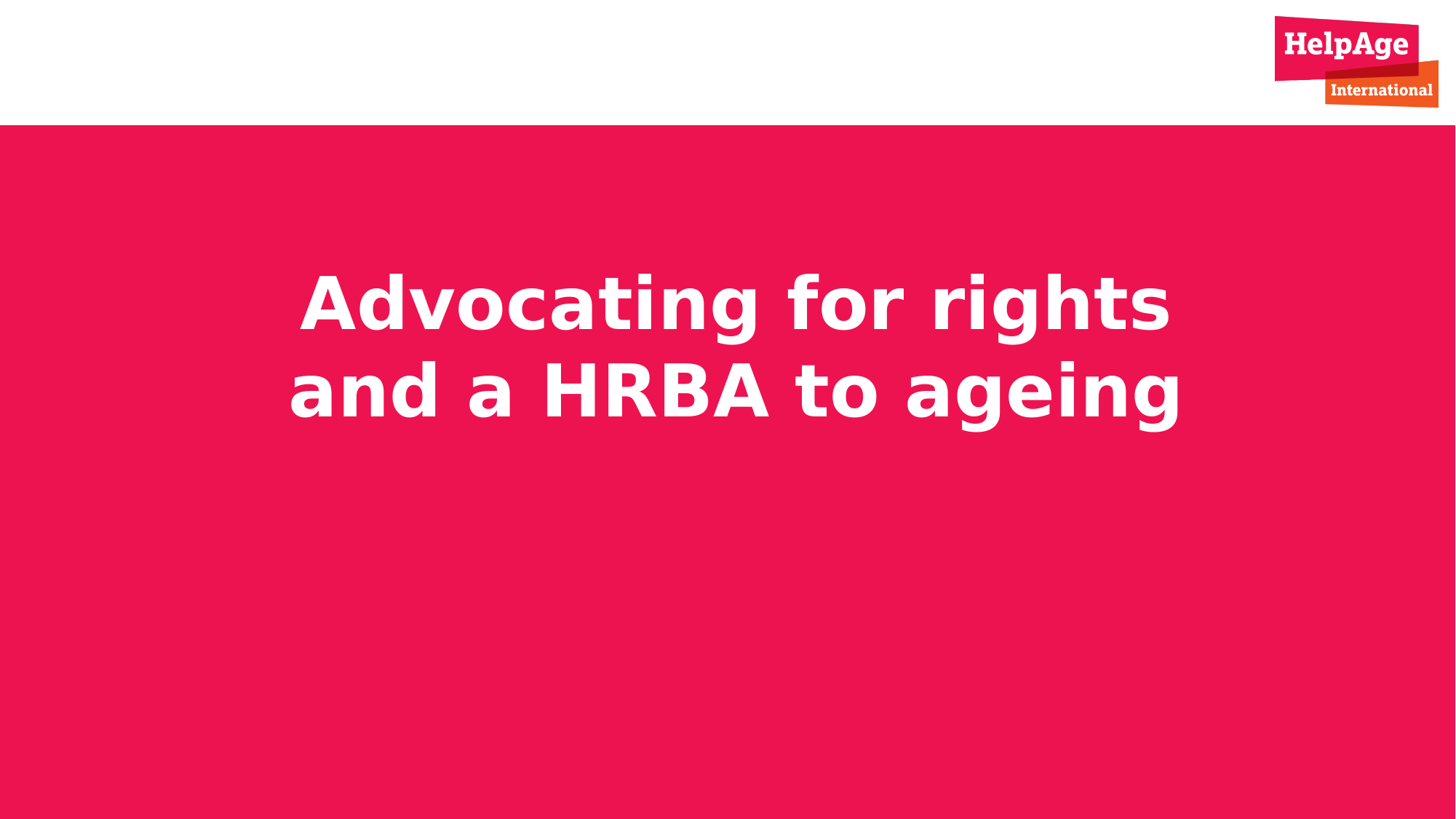

Advocating for rights and a HRBA to ageing